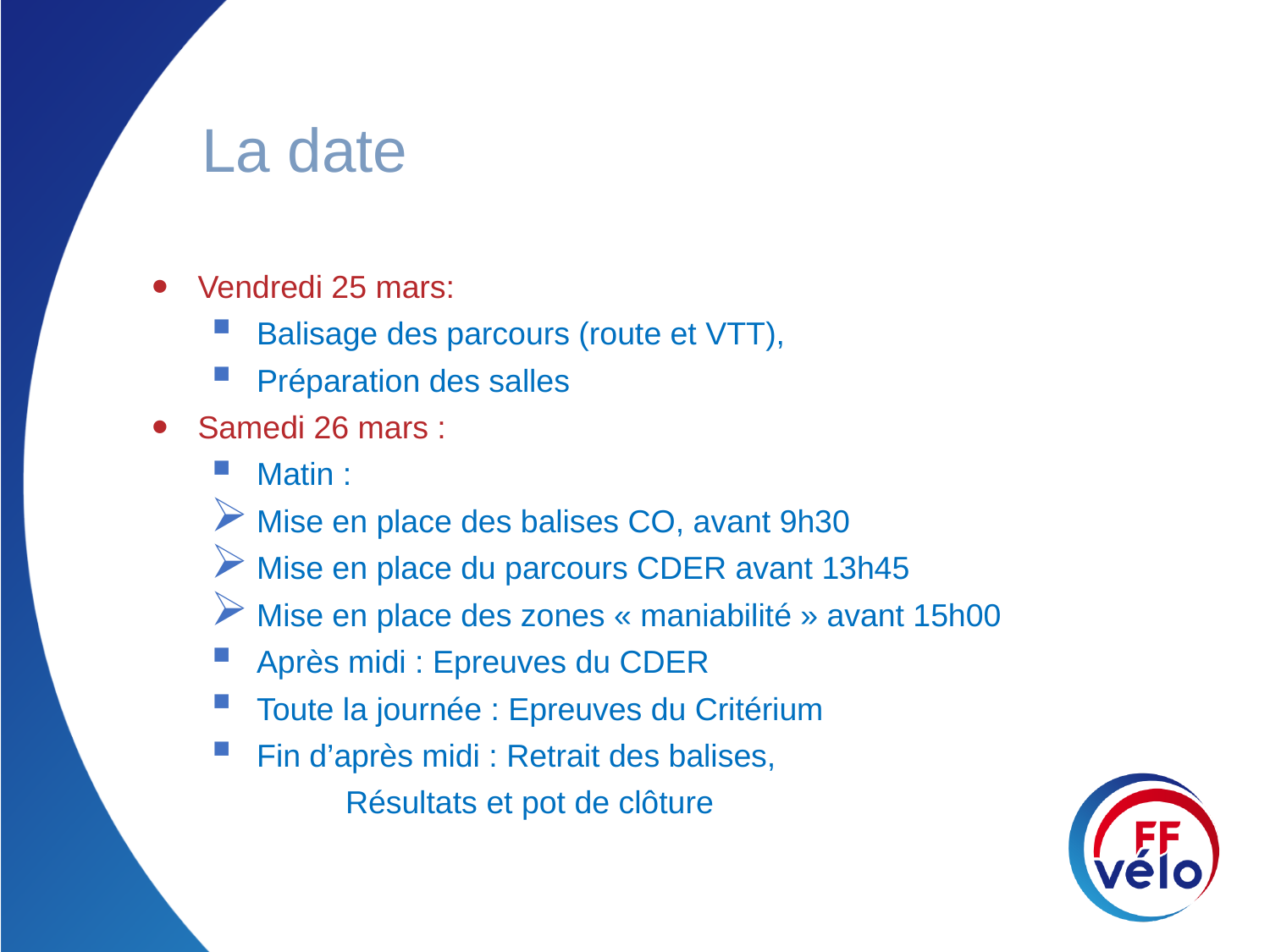

# La date
Vendredi 25 mars:
Balisage des parcours (route et VTT),
Préparation des salles
Samedi 26 mars :
Matin :
Mise en place des balises CO, avant 9h30
Mise en place du parcours CDER avant 13h45
Mise en place des zones « maniabilité » avant 15h00
Après midi : Epreuves du CDER
Toute la journée : Epreuves du Critérium
Fin d’après midi : Retrait des balises,
			          Résultats et pot de clôture